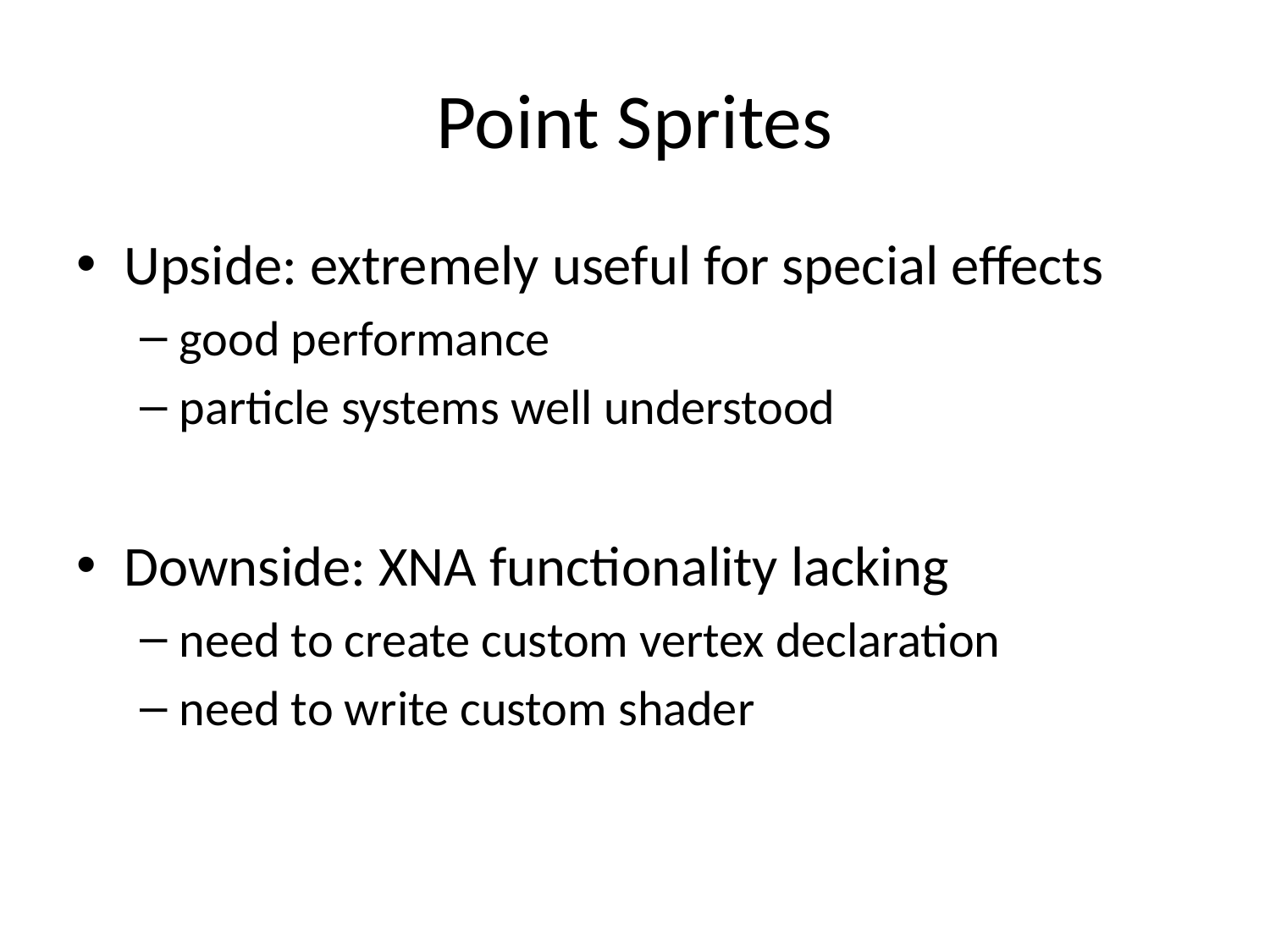

# Point Sprites
Upside: extremely useful for special effects
good performance
particle systems well understood

Downside: XNA functionality lacking
need to create custom vertex declaration
need to write custom shader